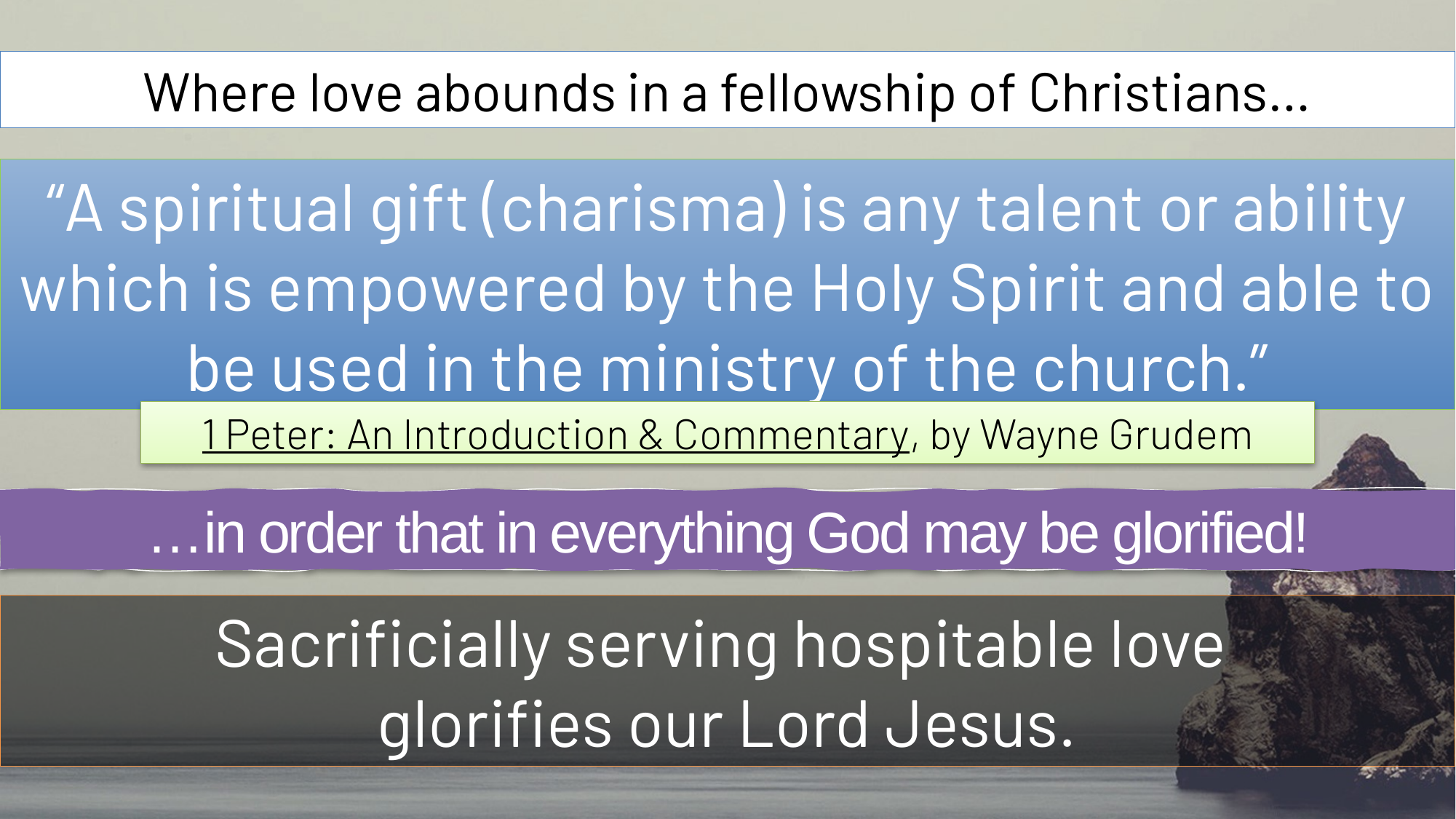

Where love abounds in a fellowship of Christians…
“A spiritual gift (charisma) is any talent or ability which is empowered by the Holy Spirit and able to be used in the ministry of the church.”
1 Peter: An Introduction & Commentary, by Wayne Grudem
…in order that in everything God may be glorified!
Sacrificially serving hospitable love
glorifies our Lord Jesus.